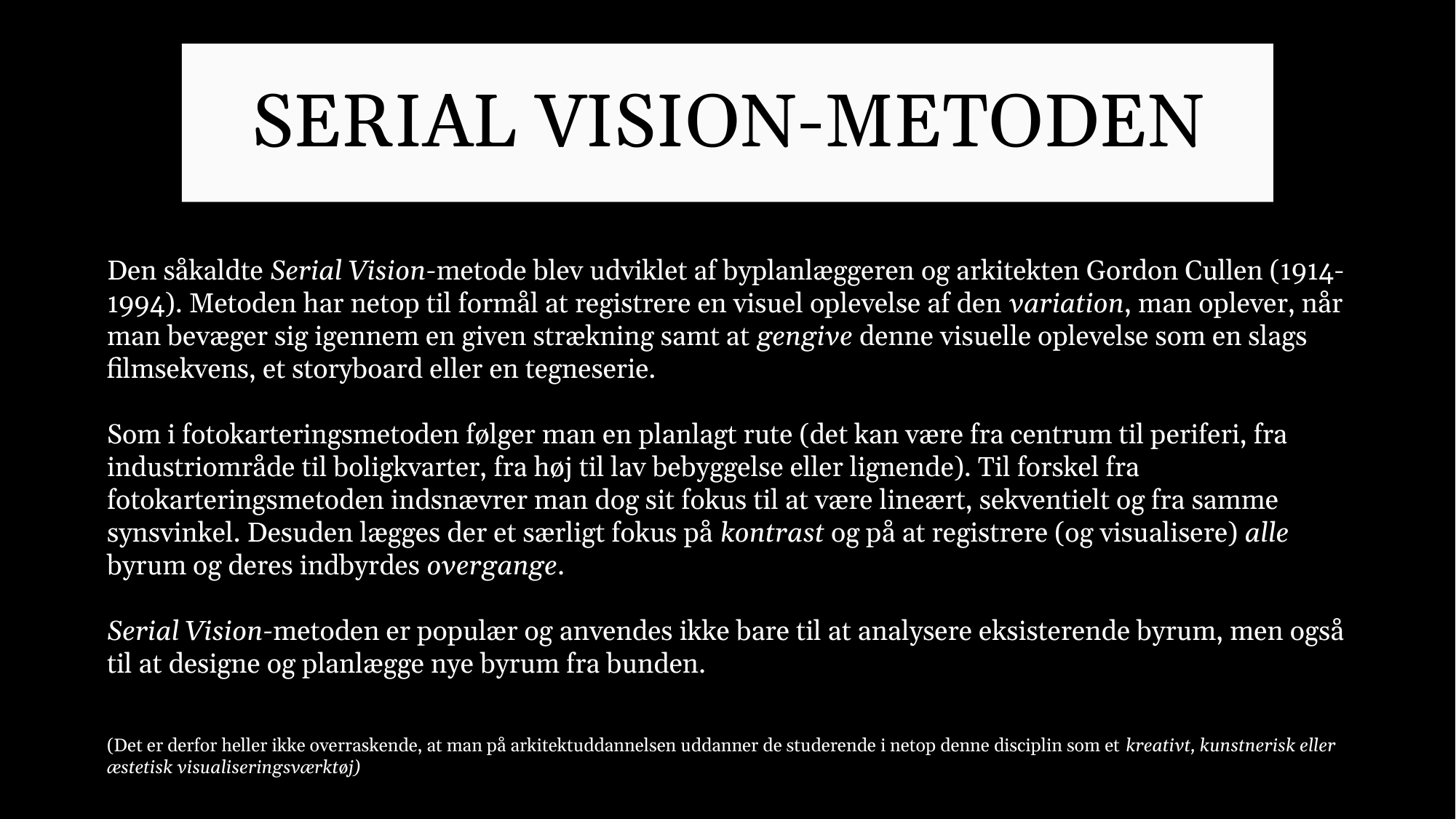

# SERIAL VISION-METODEN
Den såkaldte Serial Vision-metode blev udviklet af byplanlæggeren og arkitekten Gordon Cullen (1914-1994). Metoden har netop til formål at registrere en visuel oplevelse af den variation, man oplever, når man bevæger sig igennem en given strækning samt at gengive denne visuelle oplevelse som en slags filmsekvens, et storyboard eller en tegneserie.

Som i fotokarteringsmetoden følger man en planlagt rute (det kan være fra centrum til periferi, fra industriområde til boligkvarter, fra høj til lav bebyggelse eller lignende). Til forskel fra fotokarteringsmetoden indsnævrer man dog sit fokus til at være lineært, sekventielt og fra samme synsvinkel. Desuden lægges der et særligt fokus på kontrast og på at registrere (og visualisere) alle byrum og deres indbyrdes overgange.

Serial Vision-metoden er populær og anvendes ikke bare til at analysere eksisterende byrum, men også til at designe og planlægge nye byrum fra bunden.

(Det er derfor heller ikke overraskende, at man på arkitektuddannelsen uddanner de studerende i netop denne disciplin som et kreativt, kunstnerisk eller æstetisk visualiseringsværktøj)